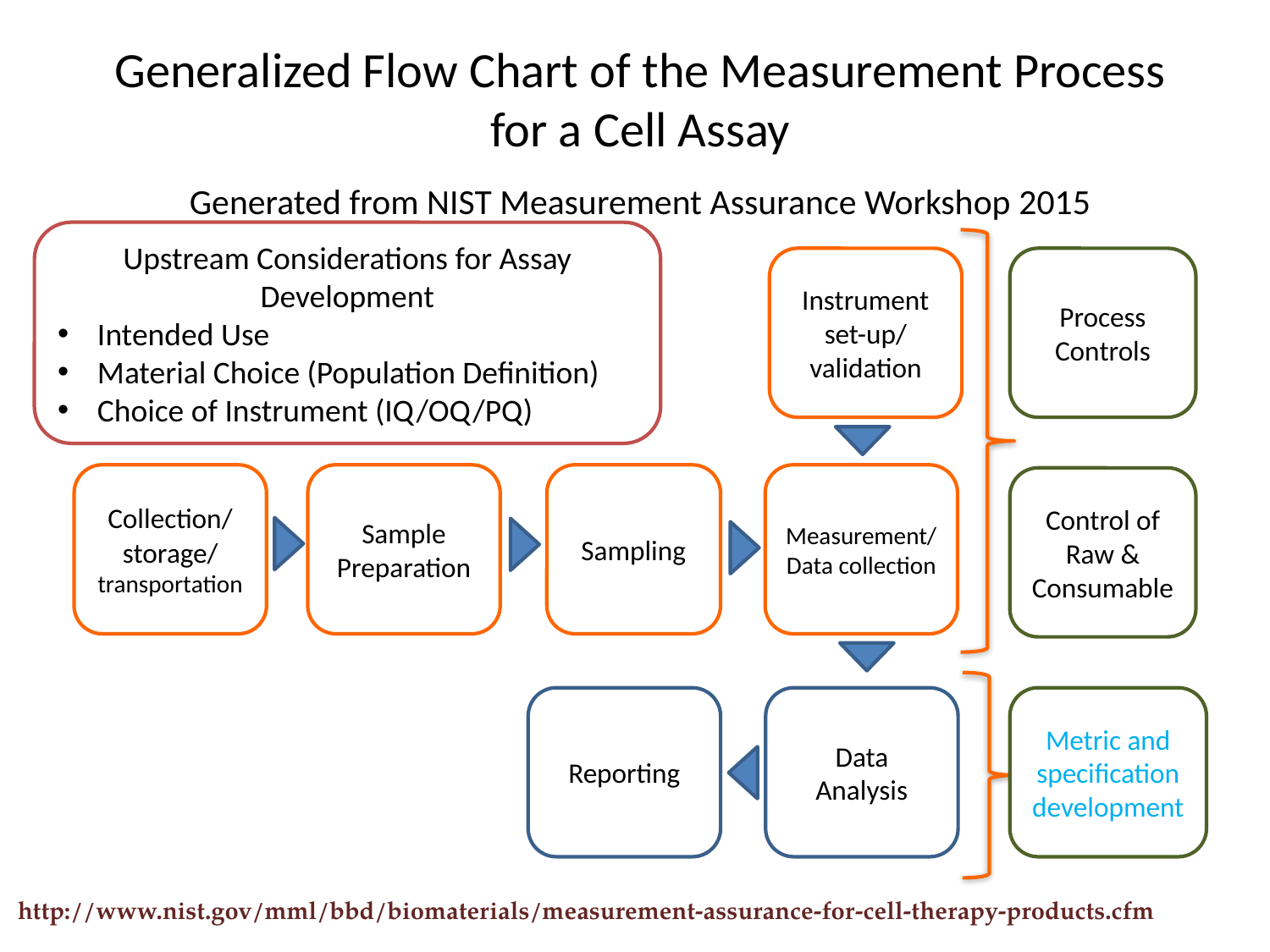

Generalized Flow Chart of the Measurement Process for a Cell Assay

Generated from NIST Measurement Assurance Workshop 2015
Upstream Considerations for Assay Development
Intended Use
Material Choice (Population Definition)
Choice of Instrument (IQ/OQ/PQ)

Instrument set-up/ validation
Process Controls

Collection/ storage/ transportation
Sample Preparation
Sampling
Measurement/Data collection
Control of Raw & Consumable

Reporting
Data Analysis
Metric and specification development

http://www.nist.gov/mml/bbd/biomaterials/measurement-assurance-for-cell-therapy-products.cfm